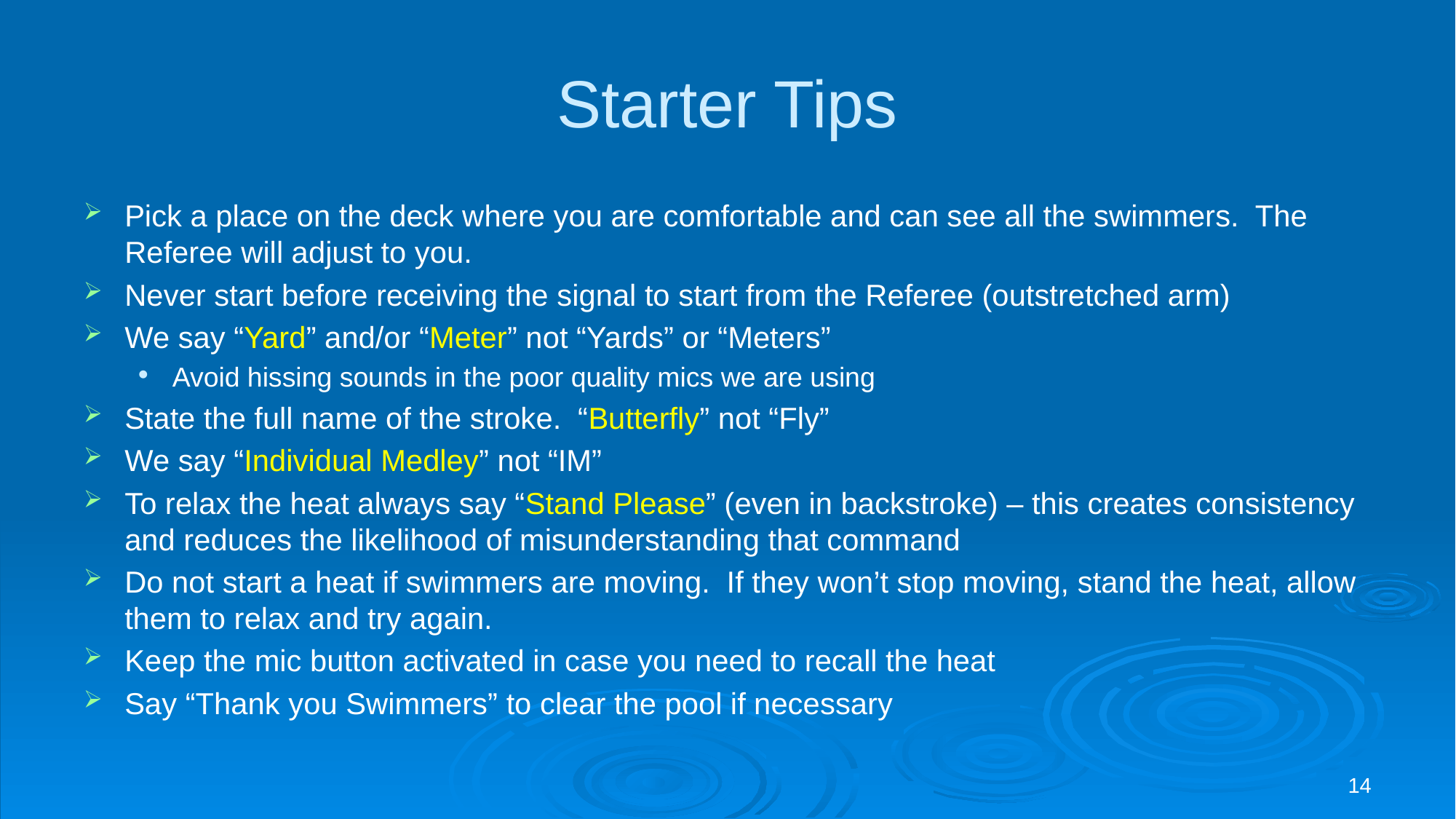

# Starter Tips
Pick a place on the deck where you are comfortable and can see all the swimmers.  The Referee will adjust to you.
Never start before receiving the signal to start from the Referee (outstretched arm)
We say “Yard” and/or “Meter” not “Yards” or “Meters”
Avoid hissing sounds in the poor quality mics we are using
State the full name of the stroke.  “Butterfly” not “Fly”
We say “Individual Medley” not “IM”
To relax the heat always say “Stand Please” (even in backstroke) – this creates consistency and reduces the likelihood of misunderstanding that command
Do not start a heat if swimmers are moving.  If they won’t stop moving, stand the heat, allow them to relax and try again.
Keep the mic button activated in case you need to recall the heat
Say “Thank you Swimmers” to clear the pool if necessary
14